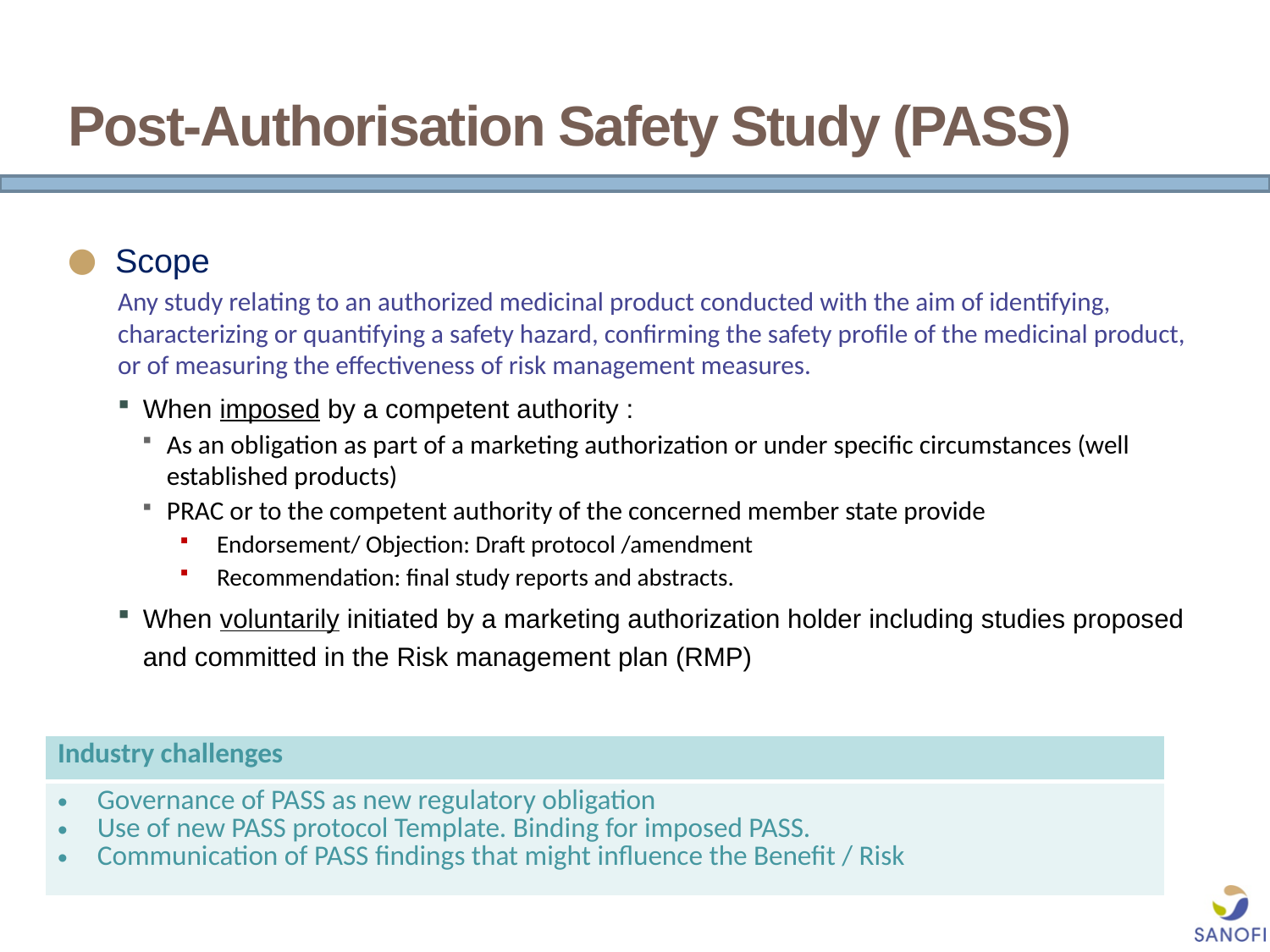

# Post-Authorisation Safety Study (PASS)
Scope
Any study relating to an authorized medicinal product conducted with the aim of identifying, characterizing or quantifying a safety hazard, confirming the safety profile of the medicinal product, or of measuring the effectiveness of risk management measures.
When imposed by a competent authority :
As an obligation as part of a marketing authorization or under specific circumstances (well established products)
PRAC or to the competent authority of the concerned member state provide
Endorsement/ Objection: Draft protocol /amendment
Recommendation: final study reports and abstracts.
When voluntarily initiated by a marketing authorization holder including studies proposed and committed in the Risk management plan (RMP)

| Industry challenges |
| --- |
| Governance of PASS as new regulatory obligation Use of new PASS protocol Template. Binding for imposed PASS. Communication of PASS findings that might influence the Benefit / Risk |